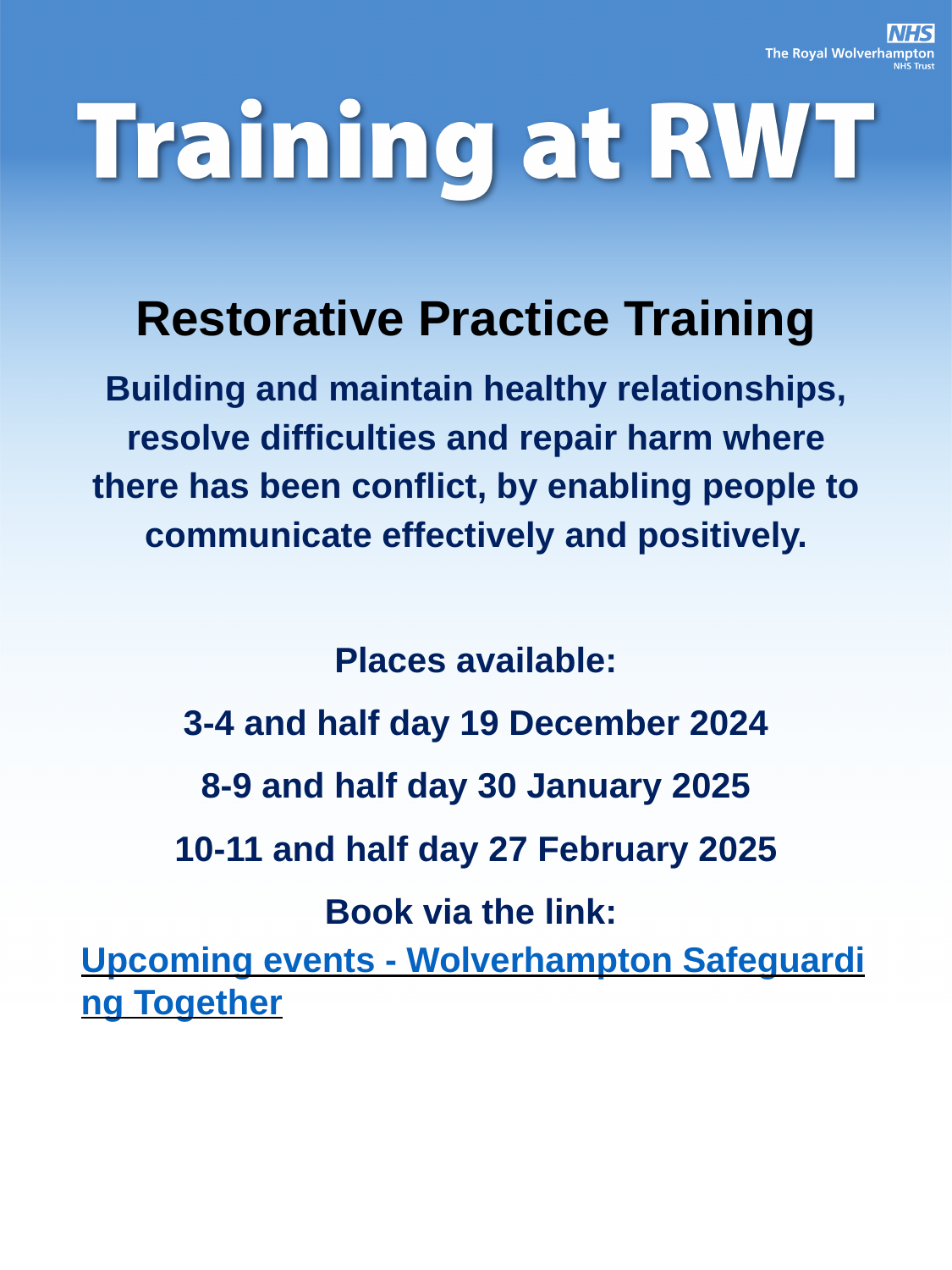

Restorative Practice Training
Building and maintain healthy relationships, resolve difficulties and repair harm where there has been conflict, by enabling people to communicate effectively and positively.

Places available:
3-4 and half day 19 December 2024
8-9 and half day 30 January 2025
10-11 and half day 27 February 2025
Book via the link: Upcoming events - Wolverhampton Safeguarding Together